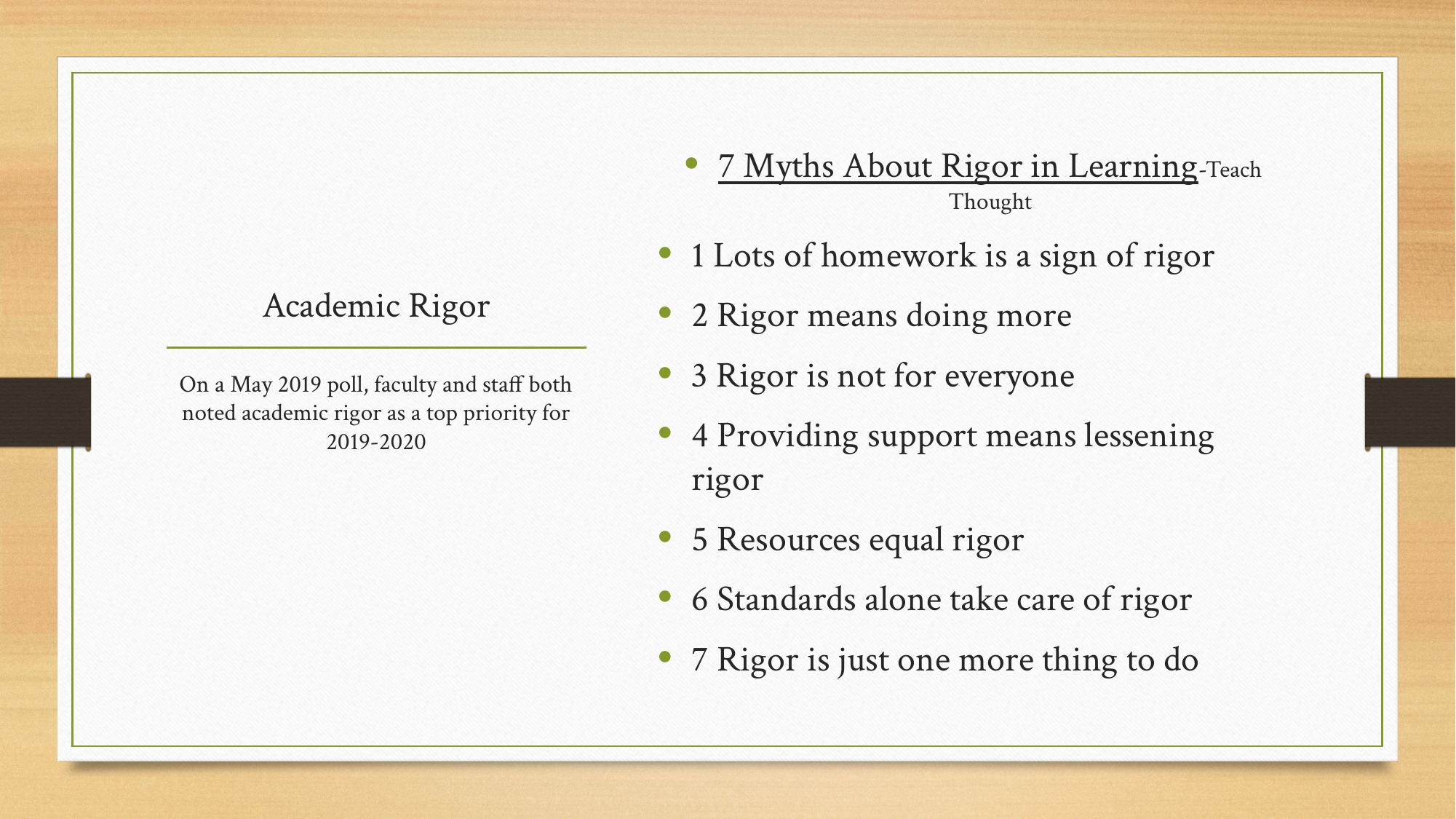

7 Myths About Rigor in Learning-Teach Thought
1 Lots of homework is a sign of rigor
2 Rigor means doing more
3 Rigor is not for everyone
4 Providing support means lessening rigor
5 Resources equal rigor
6 Standards alone take care of rigor
7 Rigor is just one more thing to do
# Academic Rigor
On a May 2019 poll, faculty and staff both noted academic rigor as a top priority for 2019-2020